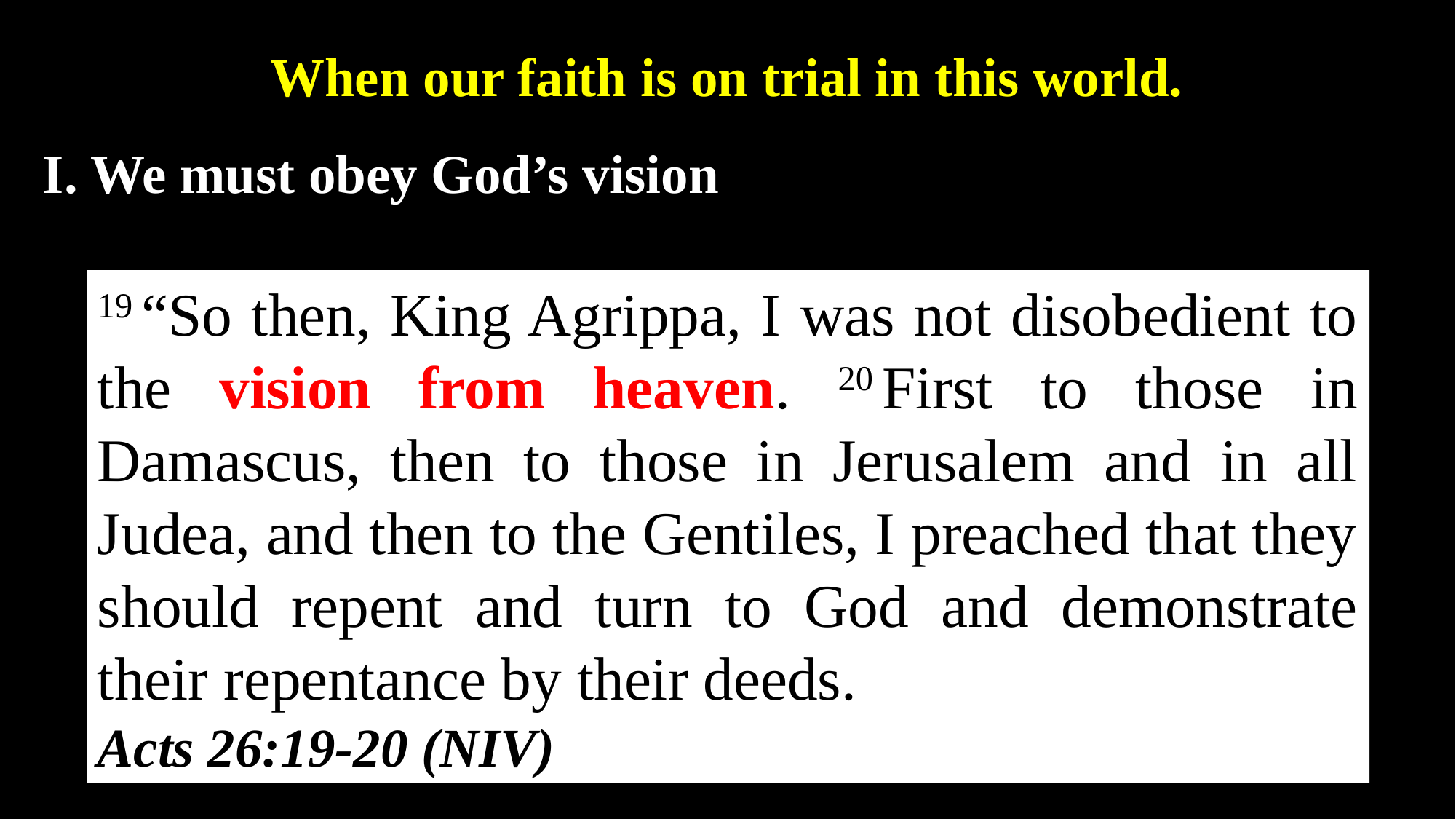

When our faith is on trial in this world.
I. We must obey God’s vision
19 “So then, King Agrippa, I was not disobedient to the vision from heaven. 20 First to those in Damascus, then to those in Jerusalem and in all Judea, and then to the Gentiles, I preached that they should repent and turn to God and demonstrate their repentance by their deeds.
Acts 26:19-20 (NIV)